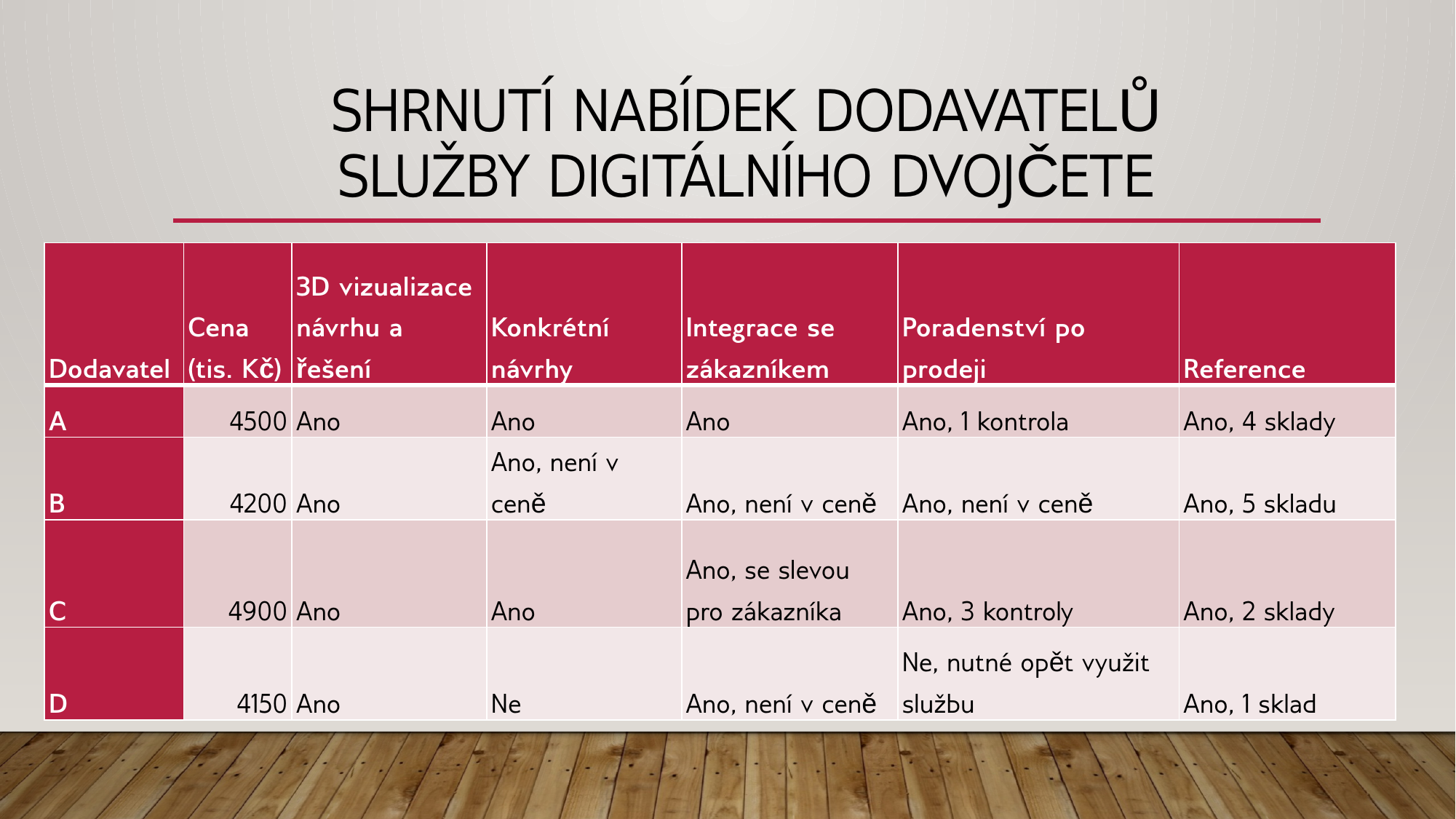

# Shrnutí nabídek dodavatelů služby digitálního dvojčete
| Dodavatel | Cena (tis. Kč) | 3D vizualizace návrhu a řešení | Konkrétní návrhy | Integrace se zákazníkem | Poradenství po prodeji | Reference |
| --- | --- | --- | --- | --- | --- | --- |
| A | 4500 | Ano | Ano | Ano | Ano, 1 kontrola | Ano, 4 sklady |
| B | 4200 | Ano | Ano, není v ceně | Ano, není v ceně | Ano, není v ceně | Ano, 5 skladu |
| C | 4900 | Ano | Ano | Ano, se slevou pro zákazníka | Ano, 3 kontroly | Ano, 2 sklady |
| D | 4150 | Ano | Ne | Ano, není v ceně | Ne, nutné opět využit službu | Ano, 1 sklad |